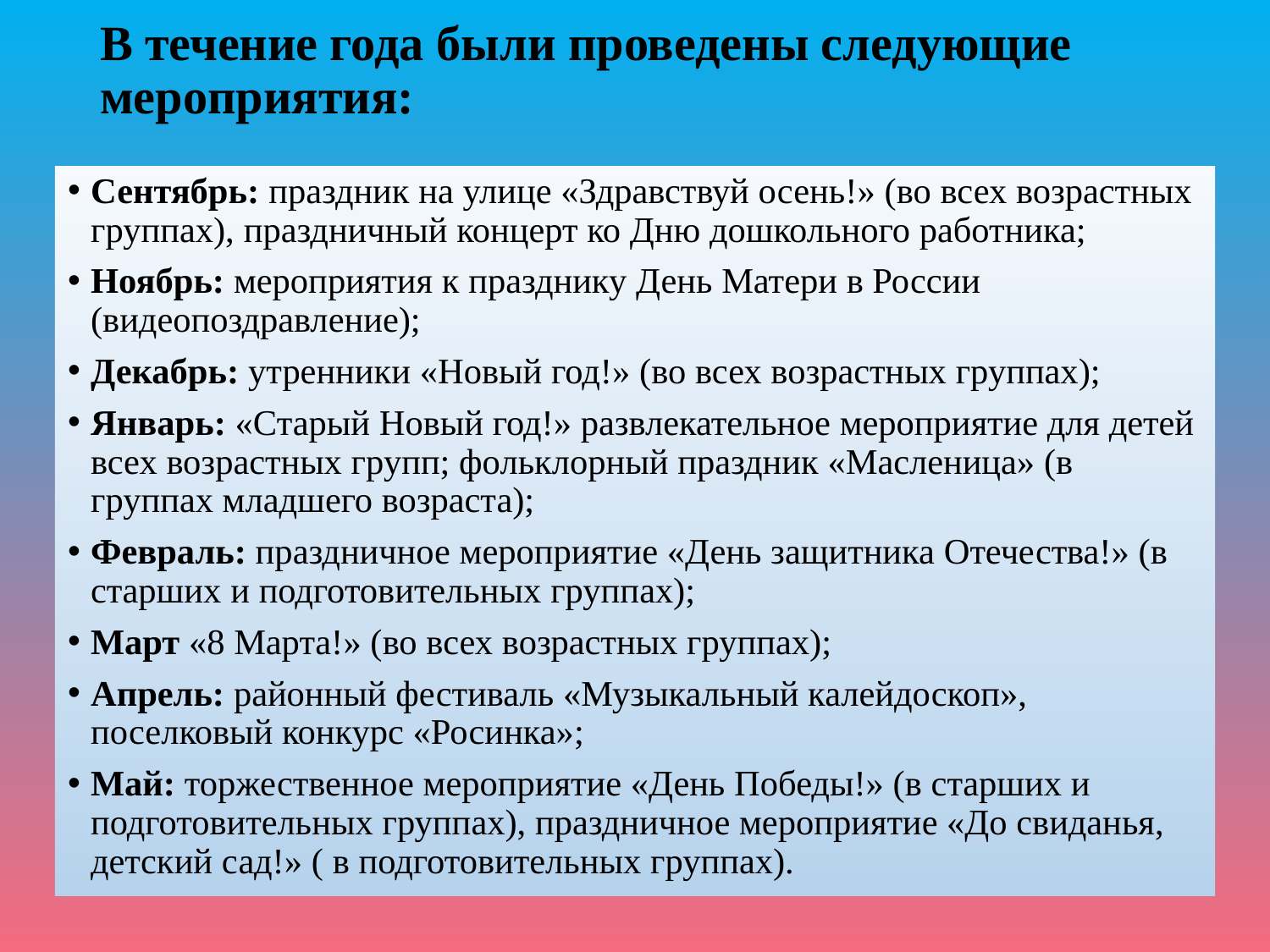

# В течение года были проведены следующие мероприятия:
Сентябрь: праздник на улице «Здравствуй осень!» (во всех возрастных группах), праздничный концерт ко Дню дошкольного работника;
Ноябрь: мероприятия к празднику День Матери в России (видеопоздравление);
Декабрь: утренники «Новый год!» (во всех возрастных группах);
Январь: «Старый Новый год!» развлекательное мероприятие для детей всех возрастных групп; фольклорный праздник «Масленица» (в группах младшего возраста);
Февраль: праздничное мероприятие «День защитника Отечества!» (в старших и подготовительных группах);
Март «8 Марта!» (во всех возрастных группах);
Апрель: районный фестиваль «Музыкальный калейдоскоп», поселковый конкурс «Росинка»;
Май: торжественное мероприятие «День Победы!» (в старших и подготовительных группах), праздничное мероприятие «До свиданья, детский сад!» ( в подготовительных группах).